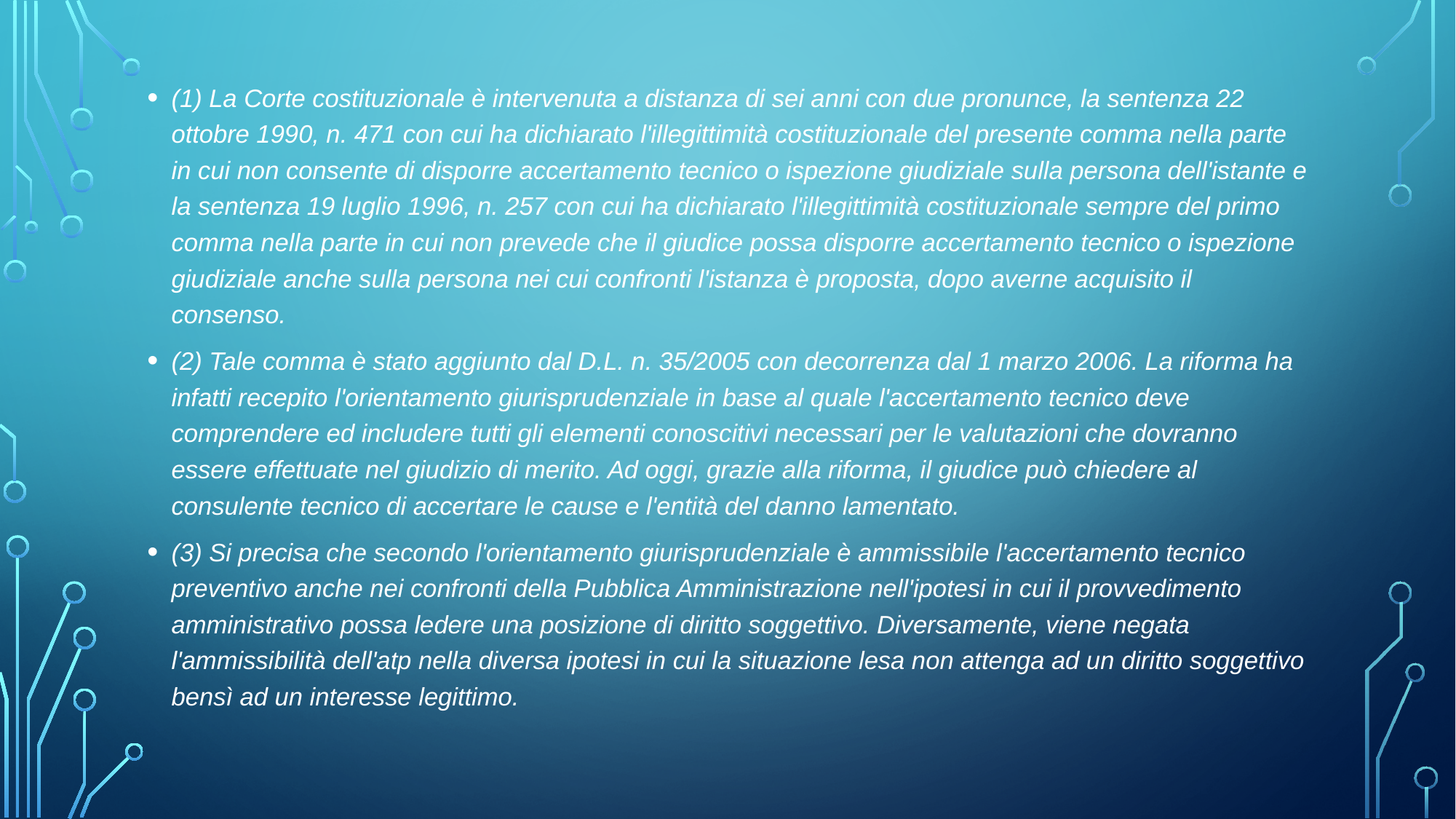

(1) La Corte costituzionale è intervenuta a distanza di sei anni con due pronunce, la sentenza 22 ottobre 1990, n. 471 con cui ha dichiarato l'illegittimità costituzionale del presente comma nella parte in cui non consente di disporre accertamento tecnico o ispezione giudiziale sulla persona dell'istante e la sentenza 19 luglio 1996, n. 257 con cui ha dichiarato l'illegittimità costituzionale sempre del primo comma nella parte in cui non prevede che il giudice possa disporre accertamento tecnico o ispezione giudiziale anche sulla persona nei cui confronti l'istanza è proposta, dopo averne acquisito il consenso.
(2) Tale comma è stato aggiunto dal D.L. n. 35/2005 con decorrenza dal 1 marzo 2006. La riforma ha infatti recepito l'orientamento giurisprudenziale in base al quale l'accertamento tecnico deve comprendere ed includere tutti gli elementi conoscitivi necessari per le valutazioni che dovranno essere effettuate nel giudizio di merito. Ad oggi, grazie alla riforma, il giudice può chiedere al consulente tecnico di accertare le cause e l'entità del danno lamentato.
(3) Si precisa che secondo l'orientamento giurisprudenziale è ammissibile l'accertamento tecnico preventivo anche nei confronti della Pubblica Amministrazione nell'ipotesi in cui il provvedimento amministrativo possa ledere una posizione di diritto soggettivo. Diversamente, viene negata l'ammissibilità dell'atp nella diversa ipotesi in cui la situazione lesa non attenga ad un diritto soggettivo bensì ad un interesse legittimo.